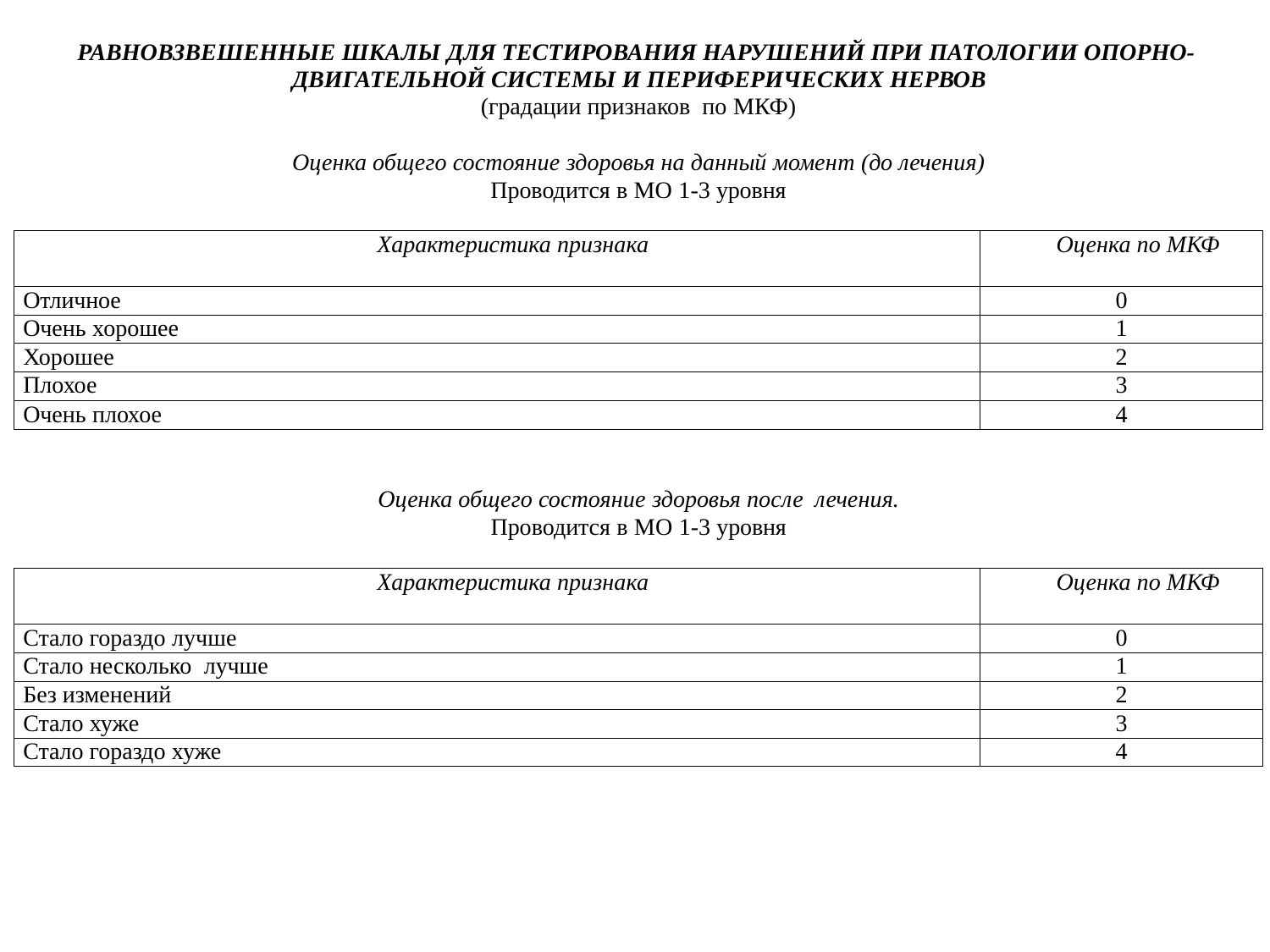

РАВНОВЗВЕШЕННЫЕ ШКАЛЫ ДЛЯ ТЕСТИРОВАНИЯ НАРУШЕНИЙ ПРИ ПАТОЛОГИИ ОПОРНО-  ДВИГАТЕЛЬНОЙ СИСТЕМЫ И ПЕРИФЕРИЧЕСКИХ НЕРВОВ
(градации признаков  по МКФ)

Оценка общего состояние здоровья на данный момент (до лечения)
Проводится в МО 1-3 уровня
| Характеристика признака | Оценка по МКФ |
| --- | --- |
| Отличное | 0 |
| Очень хорошее | 1 |
| Хорошее | 2 |
| Плохое | 3 |
| Очень плохое | 4 |
Оценка общего состояние здоровья после лечения.
Проводится в МО 1-3 уровня
| Характеристика признака | Оценка по МКФ |
| --- | --- |
| Стало гораздо лучше | 0 |
| Стало несколько лучше | 1 |
| Без изменений | 2 |
| Стало хуже | 3 |
| Стало гораздо хуже | 4 |